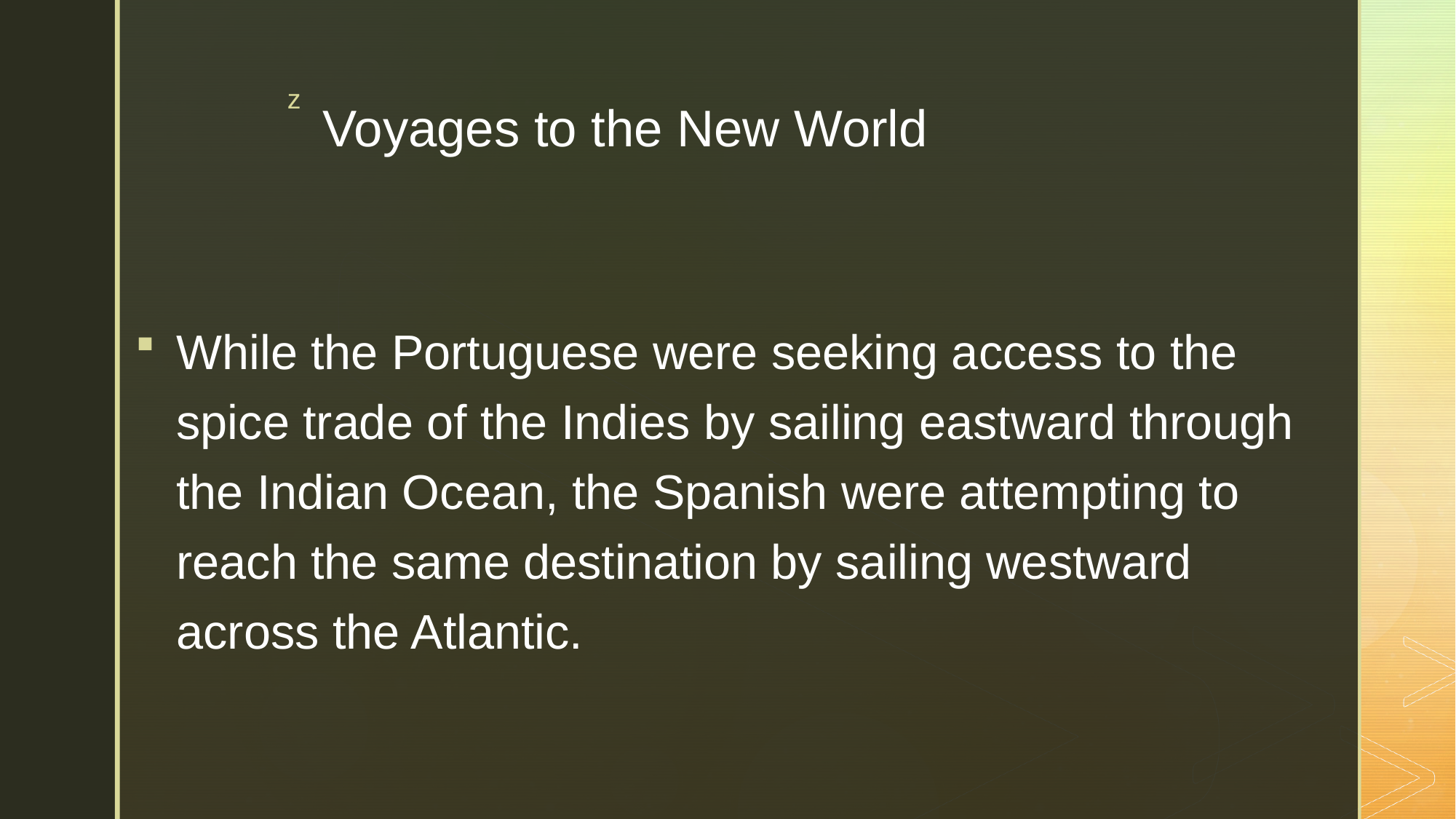

# Voyages to the New World
While the Portuguese were seeking access to the spice trade of the Indies by sailing eastward through the Indian Ocean, the Spanish were attempting to reach the same destination by sailing westward across the Atlantic.